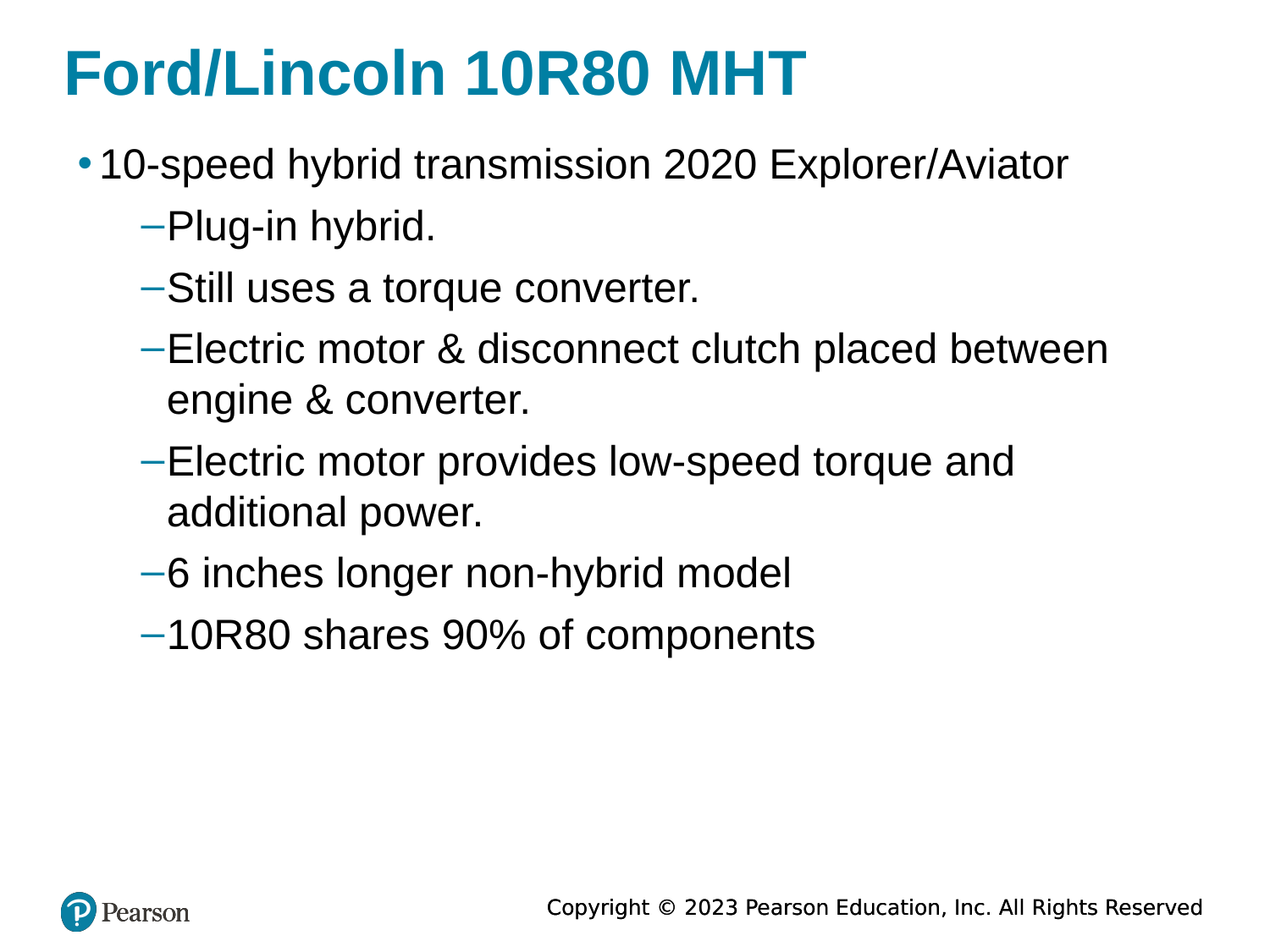

# Ford/Lincoln 10R80 MHT
10-speed hybrid transmission 2020 Explorer/Aviator
Plug-in hybrid.
Still uses a torque converter.
Electric motor & disconnect clutch placed between engine & converter.
Electric motor provides low-speed torque and additional power.
6 inches longer non-hybrid model
10R80 shares 90% of components